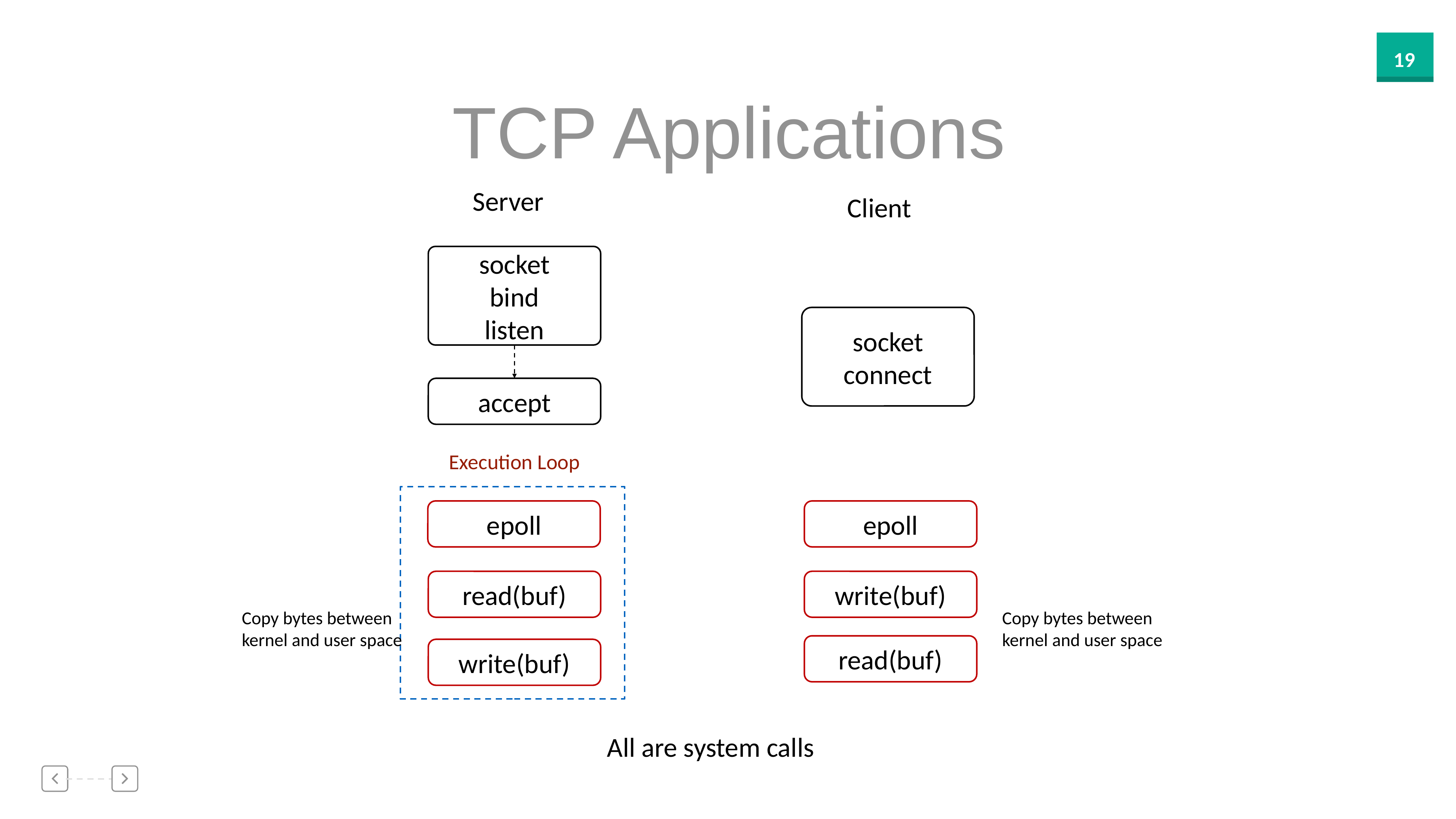

19

TCP Applications
Server
Client
socket
bind
listen
socket
connect
accept
Execution Loop

epoll
epoll
read(buf)
write(buf)
Copy bytes between kernel and user space
Copy bytes between kernel and user space
read(buf)
write(buf)
All are system calls